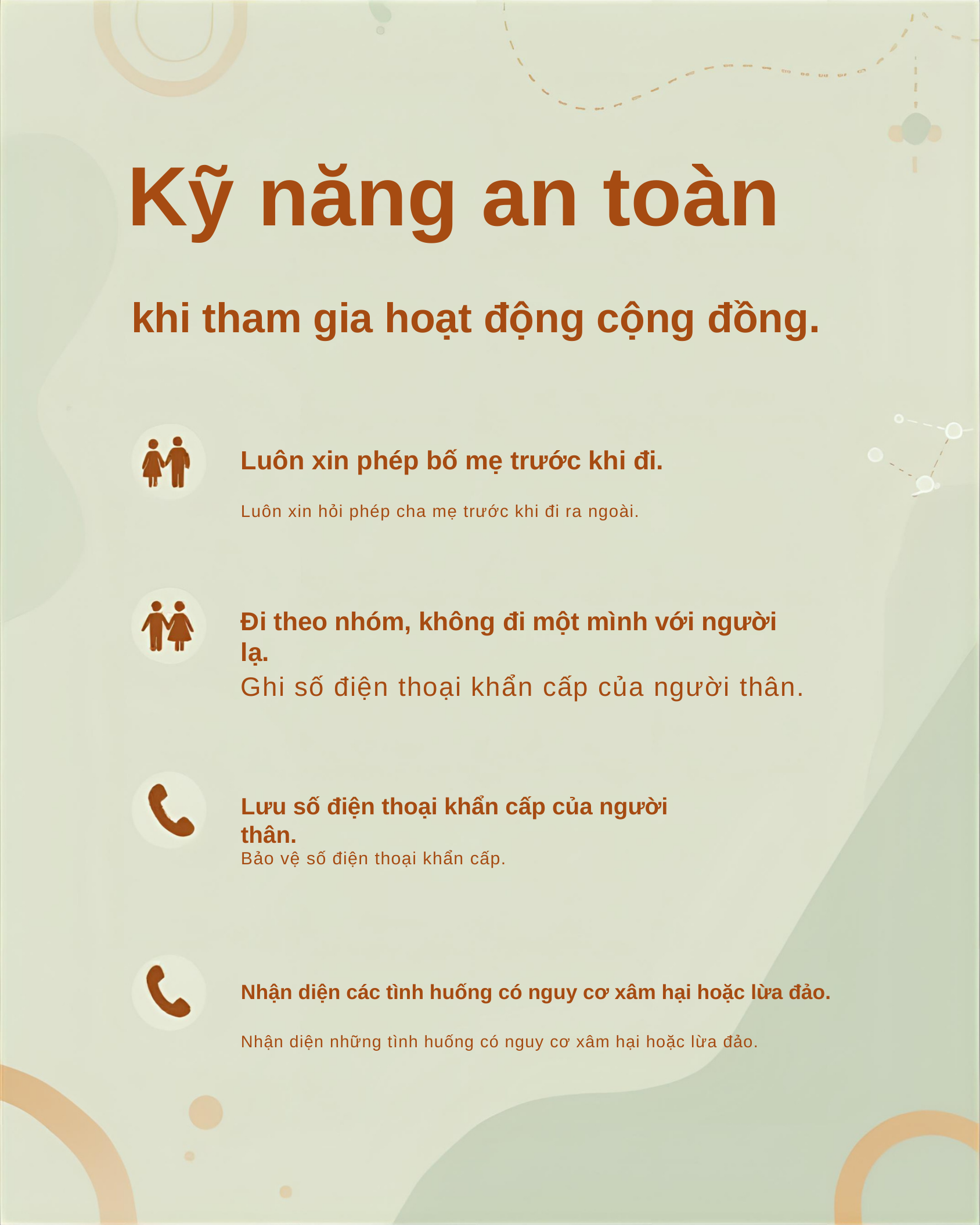

Kỹ năng an toàn
khi tham gia hoạt động cộng đồng.
Luôn xin phép bố mẹ trước khi đi.
Luôn xin hỏi phép cha mẹ trước khi đi ra ngoài.
Đi theo nhóm, không đi một mình với người lạ.
Ghi số điện thoại khẩn cấp của người thân.
Lưu số điện thoại khẩn cấp của người thân.
Bảo vệ số điện thoại khẩn cấp.
Nhận diện các tình huống có nguy cơ xâm hại hoặc lừa đảo.
Nhận diện những tình huống có nguy cơ xâm hại hoặc lừa đảo.